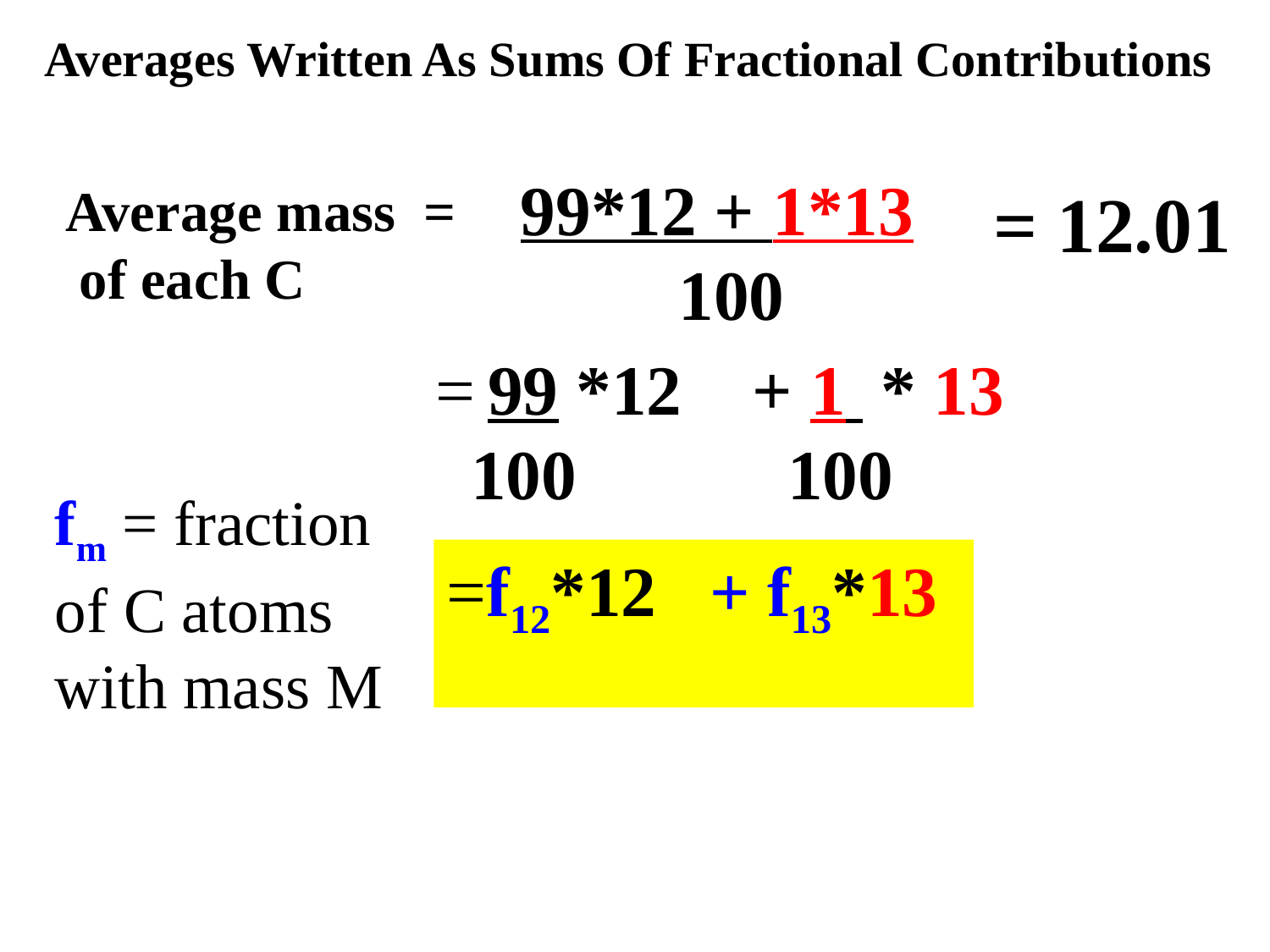

Averages Written As Sums Of Fractional Contributions
99*12 + 1*13
         100
Average mass  =
 of each C
  = 12.01
= 99 *12    + 1  * 13
  100            100
fm = fraction of C atoms  with mass M
=f12*12   + f13*13